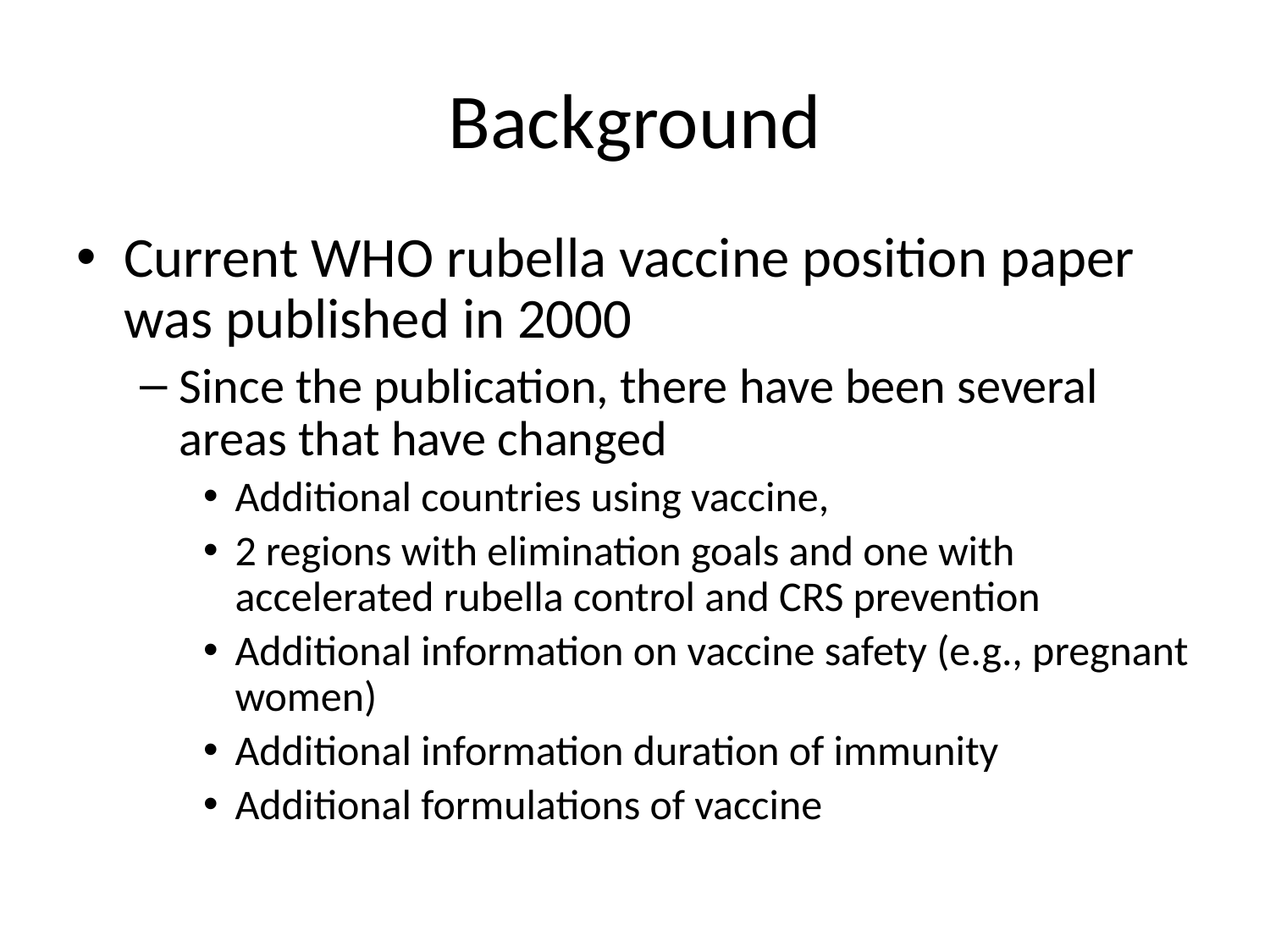

# Background
Current WHO rubella vaccine position paper was published in 2000
Since the publication, there have been several areas that have changed
Additional countries using vaccine,
2 regions with elimination goals and one with accelerated rubella control and CRS prevention
Additional information on vaccine safety (e.g., pregnant women)
Additional information duration of immunity
Additional formulations of vaccine